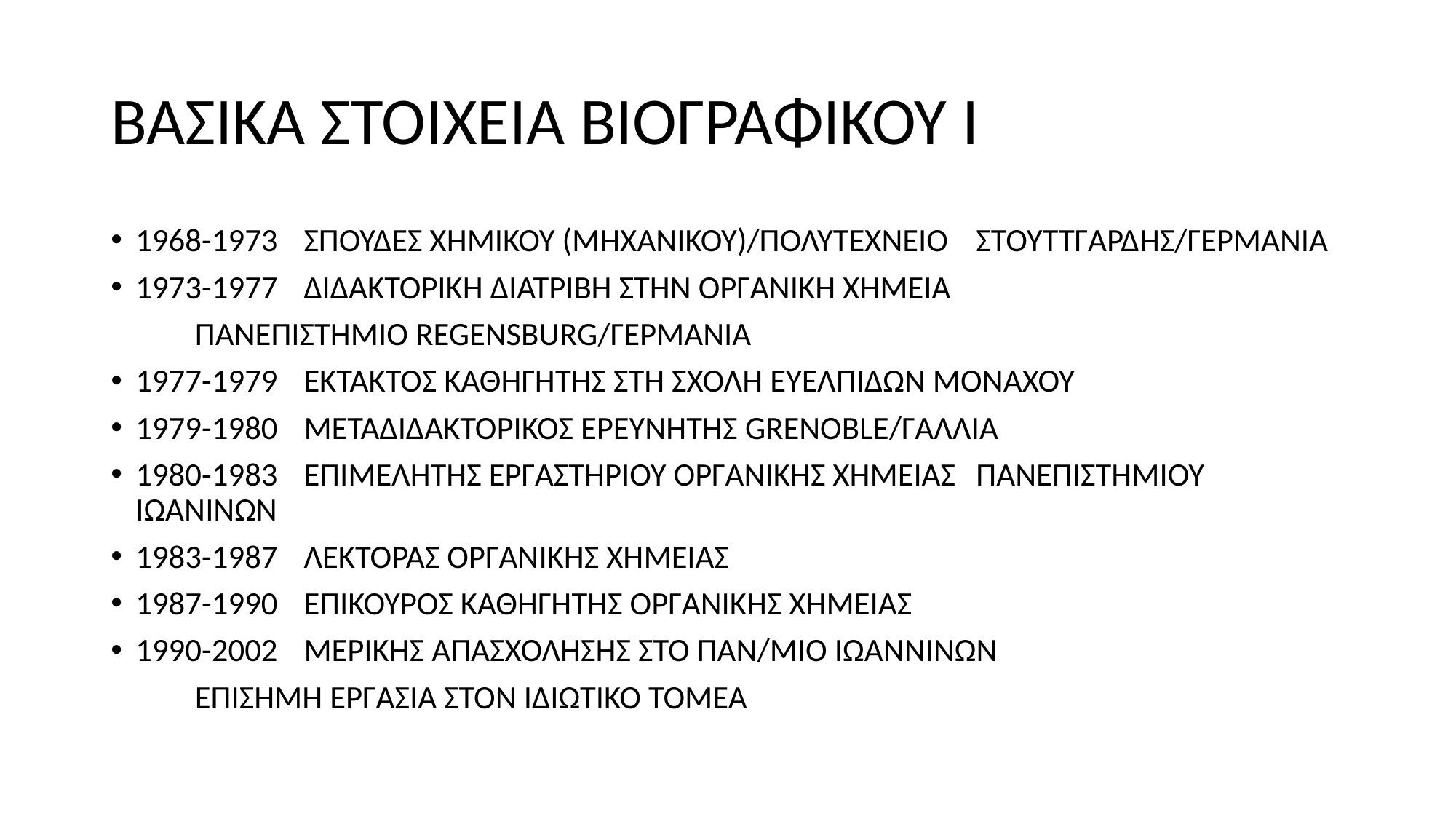

# ΒΑΣΙΚΑ ΣΤΟΙΧΕΙΑ ΒΙΟΓΡΑΦΙΚΟΥ Ι
1968-1973		ΣΠΟΥΔΕΣ ΧΗΜΙΚΟΥ (ΜΗΧΑΝΙΚΟΥ)/ΠΟΛΥΤΕΧΝΕΙΟ 					ΣΤΟΥΤΤΓΑΡΔΗΣ/ΓΕΡΜΑΝΙΑ
1973-1977		ΔΙΔΑΚΤΟΡΙΚΗ ΔΙΑΤΡΙΒΗ ΣΤΗΝ ΟΡΓΑΝΙΚΗ ΧΗΜΕΙΑ
			ΠΑΝΕΠΙΣΤΗΜΙΟ REGENSBURG/ΓΕΡΜΑΝΙΑ
1977-1979		ΕΚΤΑΚΤΟΣ ΚΑΘΗΓΗΤΗΣ ΣΤΗ ΣΧΟΛΗ ΕΥΕΛΠΙΔΩΝ ΜΟΝΑΧΟΥ
1979-1980		ΜΕΤΑΔΙΔΑΚΤΟΡΙΚΟΣ ΕΡΕΥΝΗΤΗΣ GRENOBLE/ΓΑΛΛΙΑ
1980-1983		ΕΠΙΜΕΛΗΤΗΣ ΕΡΓΑΣΤΗΡΙΟΥ ΟΡΓΑΝΙΚΗΣ ΧΗΜΕΙΑΣ 					ΠΑΝΕΠΙΣΤΗΜΙΟΥ ΙΩΑΝΙΝΩΝ
1983-1987		ΛΕΚΤΟΡΑΣ ΟΡΓΑΝΙΚΗΣ ΧΗΜΕΙΑΣ
1987-1990		ΕΠΙΚΟΥΡΟΣ ΚΑΘΗΓΗΤΗΣ ΟΡΓΑΝΙΚΗΣ ΧΗΜΕΙΑΣ
1990-2002		ΜΕΡΙΚΗΣ ΑΠΑΣΧΟΛΗΣΗΣ ΣΤΟ ΠΑΝ/ΜΙΟ ΙΩΑΝΝΙΝΩΝ
			ΕΠΙΣΗΜΗ ΕΡΓΑΣΙΑ ΣΤΟΝ ΙΔΙΩΤΙΚΟ ΤΟΜΕΑ